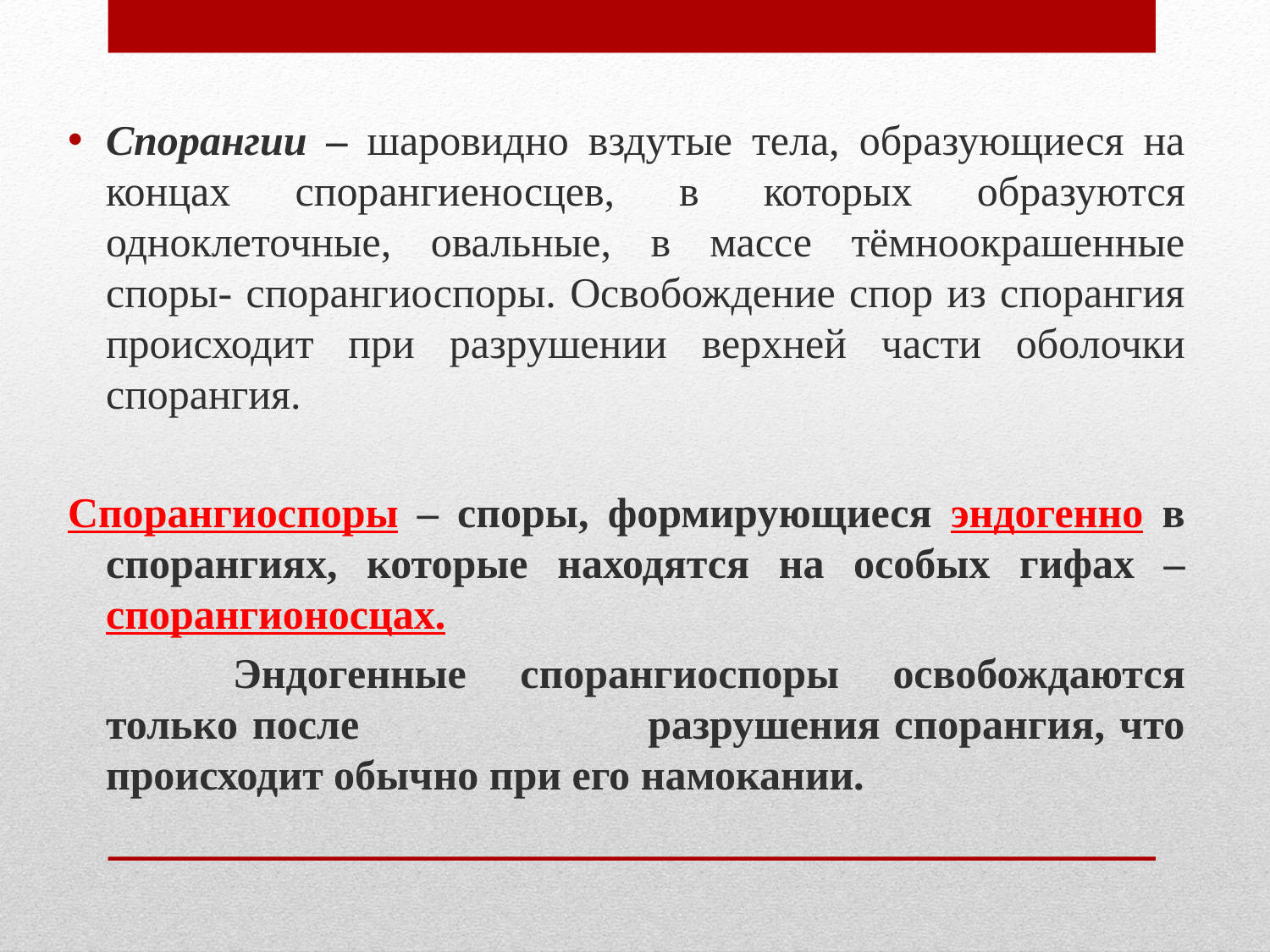

#
Спорангии – шаровидно вздутые тела, образующиеся на концах спорангиеносцев, в которых образуются одноклеточные, овальные, в массе тёмноокрашенные споры- спорангиоспоры. Освобождение спор из спорангия происходит при разрушении верхней части оболочки спорангия.

Спорангиоспоры – споры, формирующиеся эндогенно в спорангиях, которые находятся на особых гифах – спорангионосцах.
		Эндогенные спорангиоспоры освобождаются только после                    разрушения спорангия, что происходит обычно при его намокании.